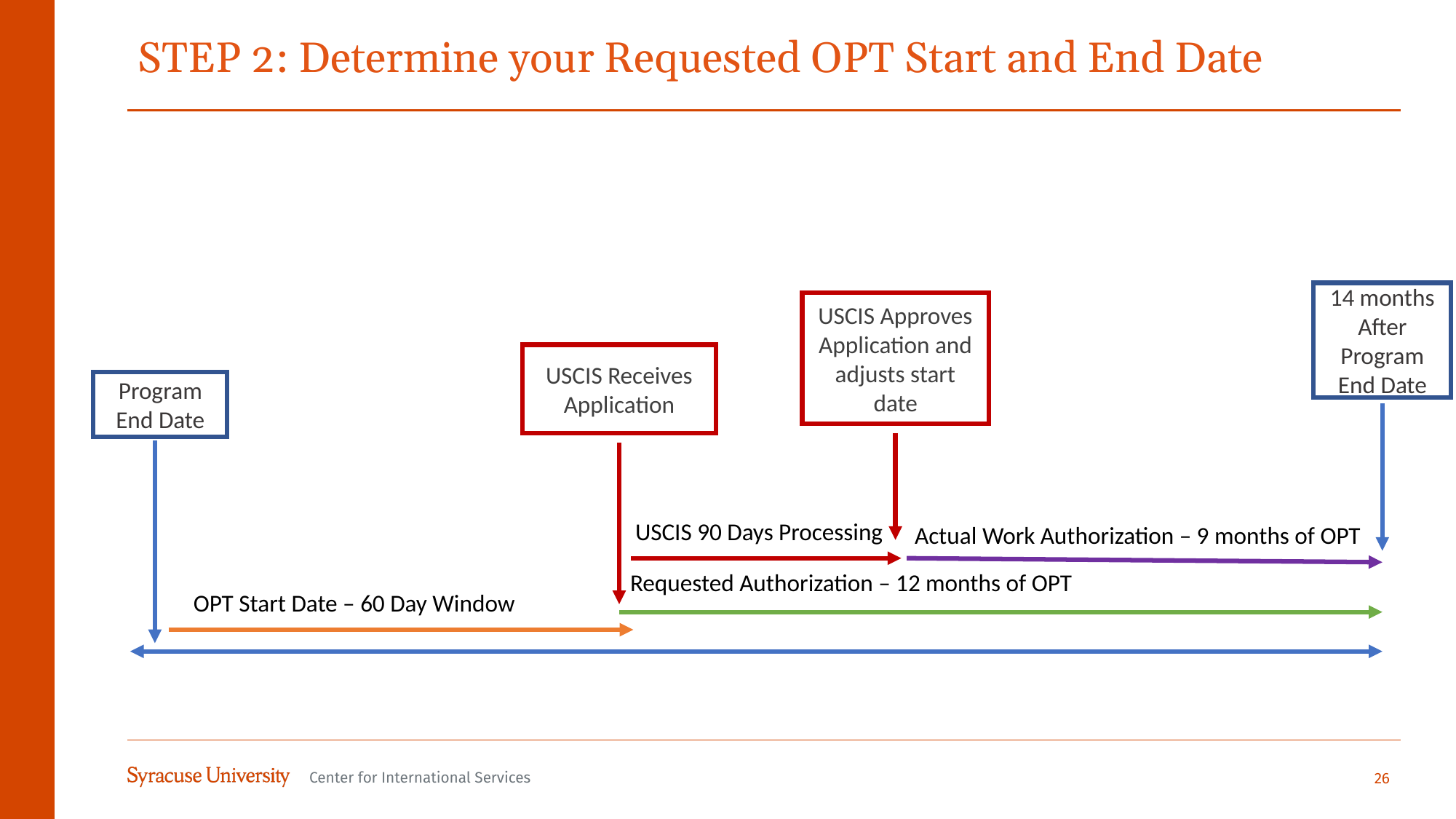

# STEP 2: Determine your Requested OPT Start and End Date
14 months After
Program End Date
USCIS Approves Application and adjusts start date
USCIS Receives Application
Program End Date
USCIS 90 Days Processing
Actual Work Authorization – 9 months of OPT
Requested Authorization – 12 months of OPT
OPT Start Date – 60 Day Window
26
Center for International Services